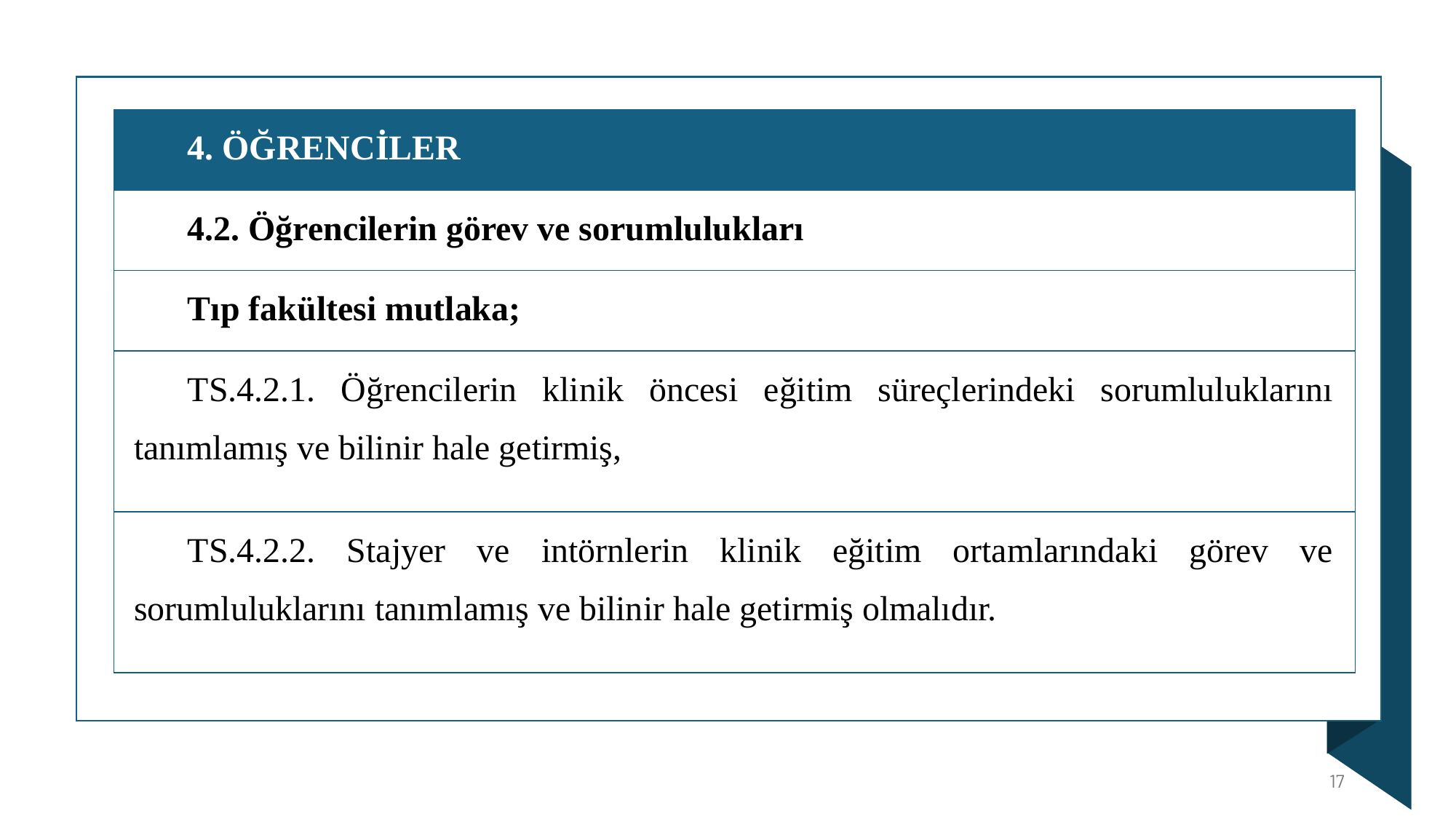

| 4. ÖĞRENCİLER |
| --- |
| 4.2. Öğrencilerin görev ve sorumlulukları |
| Tıp fakültesi mutlaka; |
| TS.4.2.1. Öğrencilerin klinik öncesi eğitim süreçlerindeki sorumluluklarını tanımlamış ve bilinir hale getirmiş, |
| TS.4.2.2. Stajyer ve intörnlerin klinik eğitim ortamlarındaki görev ve sorumluluklarını tanımlamış ve bilinir hale getirmiş olmalıdır. |

17